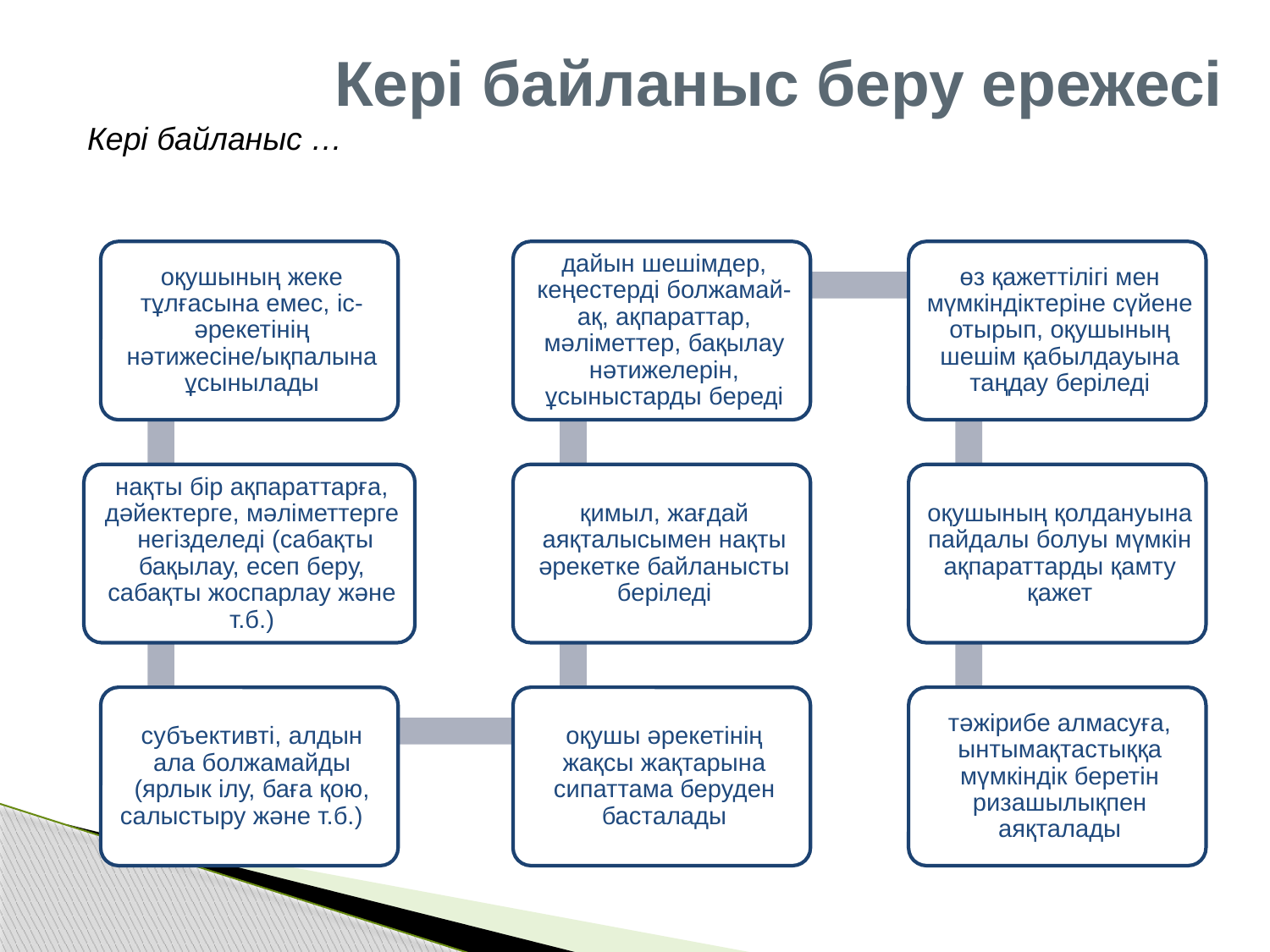

Кері байланыс беру ережесі
Кері байланыс …
оқушының жеке тұлғасына емес, іс-әрекетінің нәтижесіне/ықпалына ұсынылады
нақты бір ақпараттарға, дәйектерге, мәліметтерге  негізделеді (сабақты бақылау, есеп беру, сабақты жоспарлау және т.б.)
субъективті, алдын ала болжамайды (ярлык ілу, баға қою, салыстыру және т.б.)
оқушы әрекетінің жақсы жақтарына сипаттама беруден басталады
қимыл, жағдай аяқталысымен нақты әрекетке байланысты беріледі
дайын шешімдер, кеңестерді болжамай-ақ, ақпараттар, мәліметтер, бақылау нәтижелерін, ұсыныстарды береді
өз қажеттілігі мен мүмкіндіктеріне сүйене отырып, оқушының шешім қабылдауына таңдау беріледі
оқушының қолдануына пайдалы болуы мүмкін ақпараттарды қамту қажет
тәжірибе алмасуға, ынтымақтастыққа мүмкіндік беретін ризашылықпен аяқталады